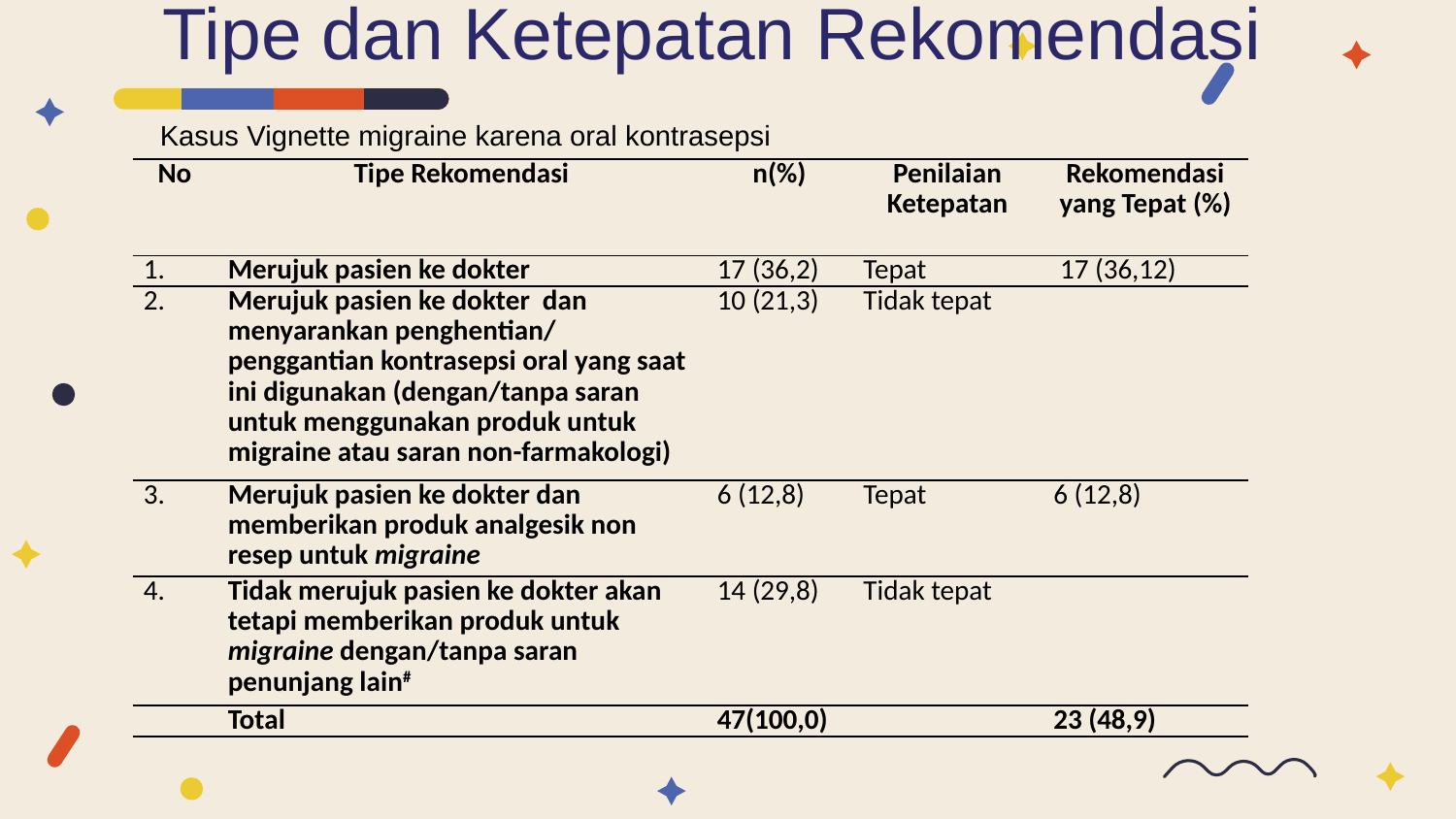

# Tipe dan Ketepatan Rekomendasi
Kasus Vignette migraine karena oral kontrasepsi
| No | Tipe Rekomendasi | n(%) | Penilaian Ketepatan | Rekomendasi yang Tepat (%) |
| --- | --- | --- | --- | --- |
| 1. | Merujuk pasien ke dokter | 17 (36,2) | Tepat | 17 (36,12) |
| 2. | Merujuk pasien ke dokter dan menyarankan penghentian/ penggantian kontrasepsi oral yang saat ini digunakan (dengan/tanpa saran untuk menggunakan produk untuk migraine atau saran non-farmakologi) | 10 (21,3) | Tidak tepat |  |
| 3. | Merujuk pasien ke dokter dan memberikan produk analgesik non resep untuk migraine | 6 (12,8) | Tepat | 6 (12,8) |
| 4. | Tidak merujuk pasien ke dokter akan tetapi memberikan produk untuk migraine dengan/tanpa saran penunjang lain# | 14 (29,8) | Tidak tepat |  |
|  | Total | 47(100,0) |  | 23 (48,9) |